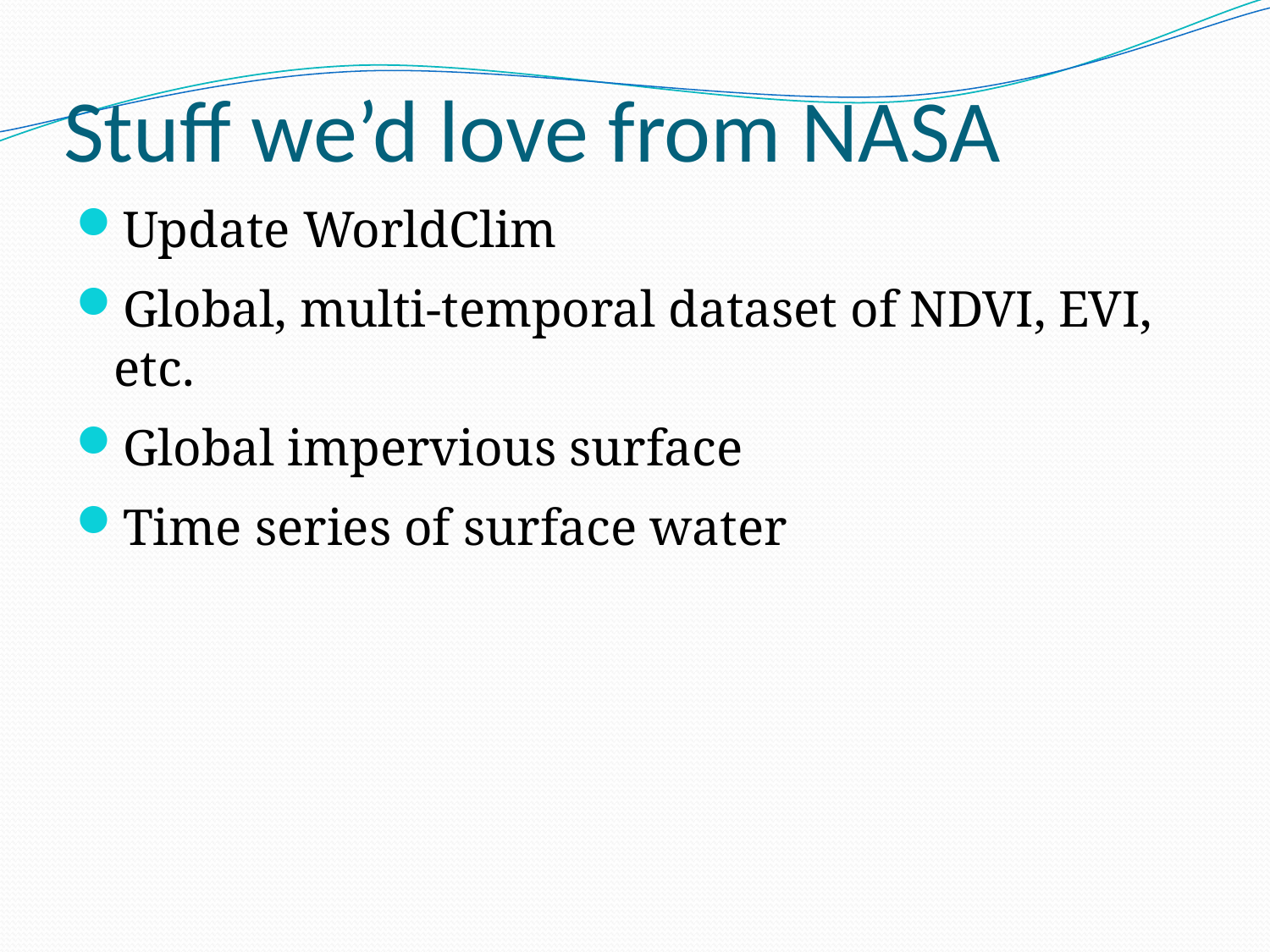

# Stuff we’d love from NASA
Update WorldClim
Global, multi-temporal dataset of NDVI, EVI, etc.
Global impervious surface
Time series of surface water